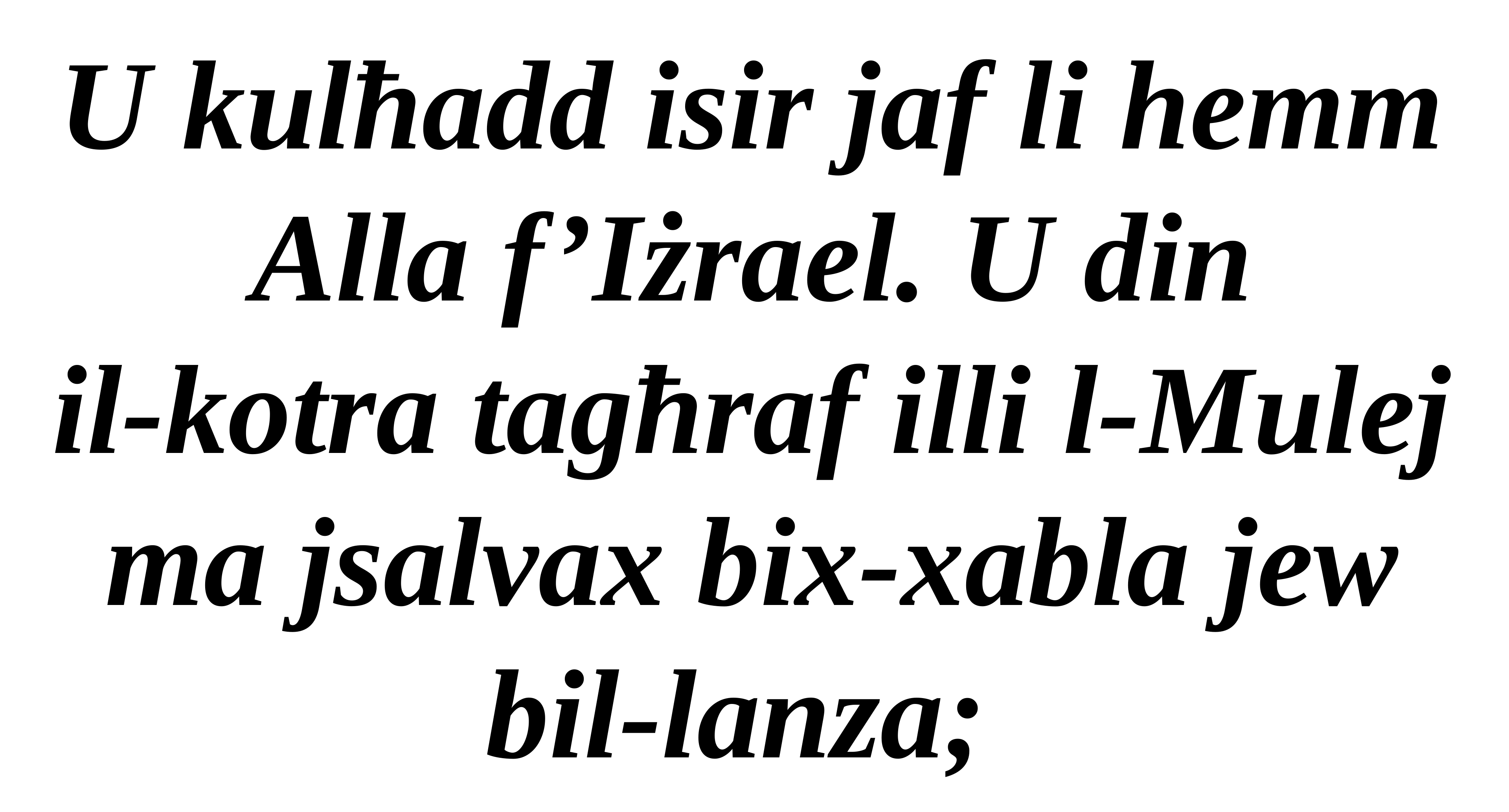

U kulħadd isir jaf li hemm Alla f’Iżrael. U din
il-kotra tagħraf illi l-Mulej ma jsalvax bix-xabla jew bil-lanza;